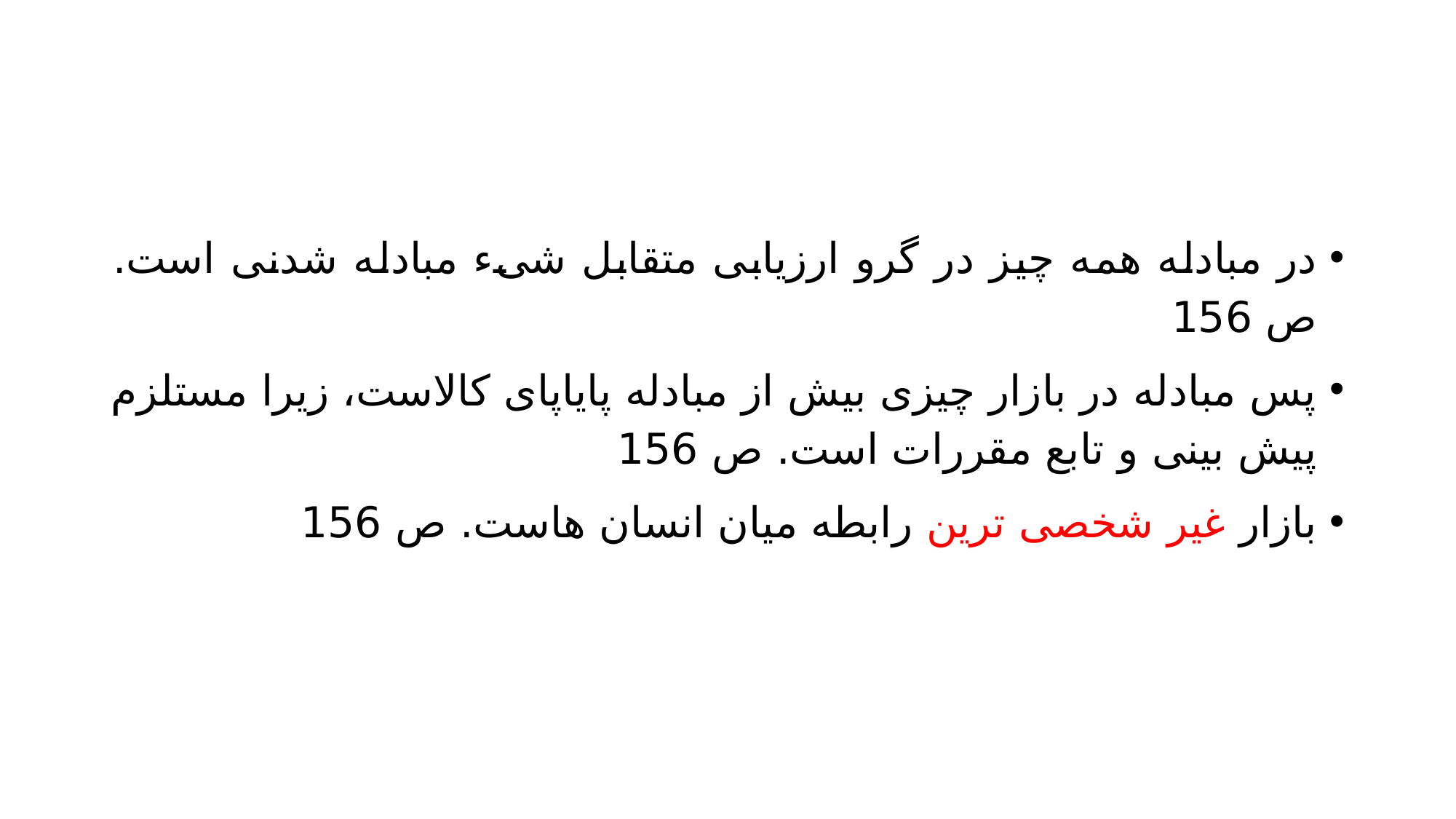

#
در مبادله همه چیز در گرو ارزیابی متقابل شیء مبادله شدنی است. ص 156
پس مبادله در بازار چیزی بیش از مبادله پایاپای کالاست، زیرا مستلزم پیش بینی و تابع مقررات است. ص 156
بازار غیر شخصی ترین رابطه میان انسان هاست. ص 156